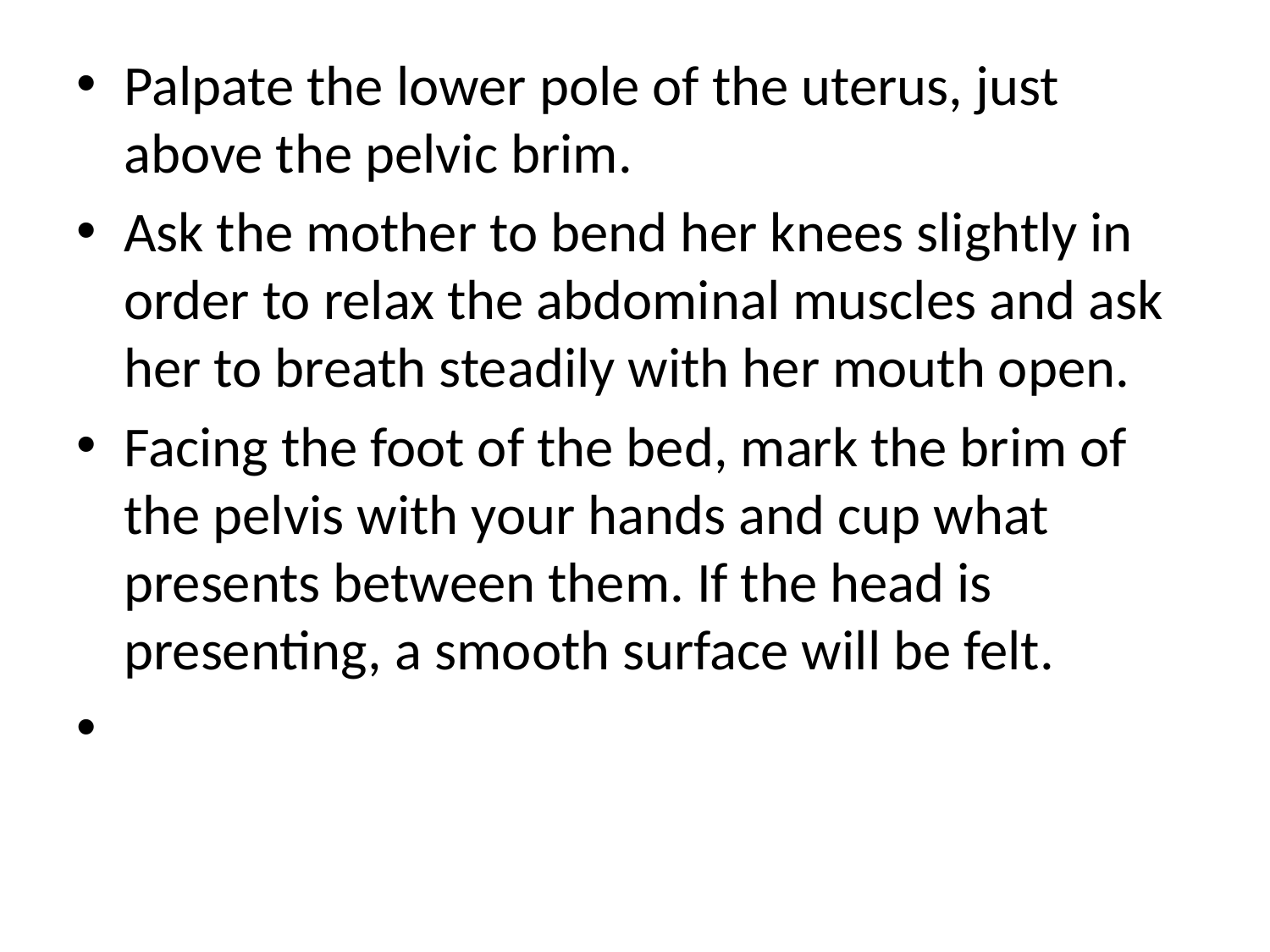

Palpate the lower pole of the uterus, just above the pelvic brim.
Ask the mother to bend her knees slightly in order to relax the abdominal muscles and ask her to breath steadily with her mouth open.
Facing the foot of the bed, mark the brim of the pelvis with your hands and cup what presents between them. If the head is presenting, a smooth surface will be felt.